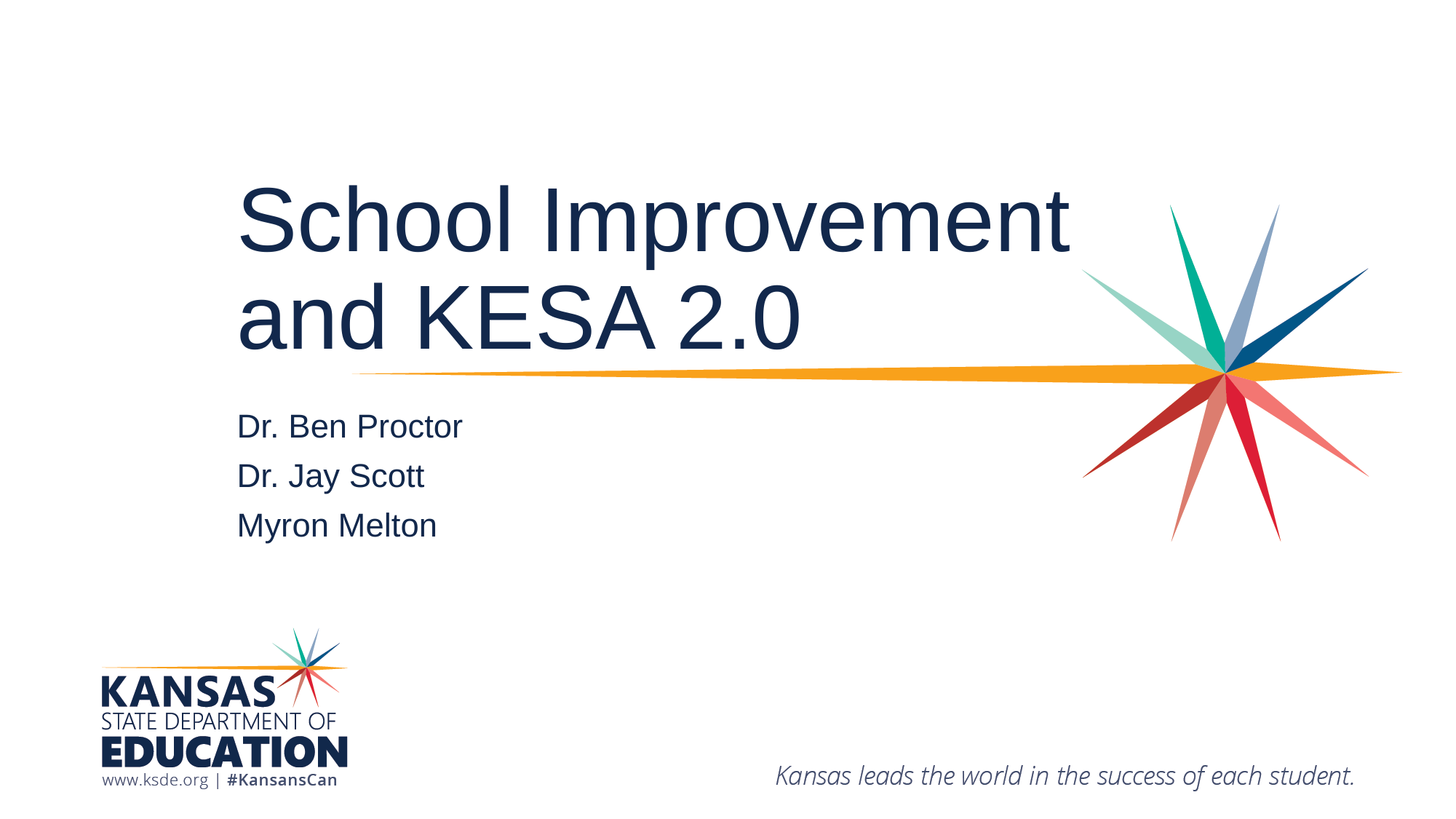

# School Improvement and KESA 2.0
Dr. Ben Proctor
Dr. Jay Scott
Myron Melton